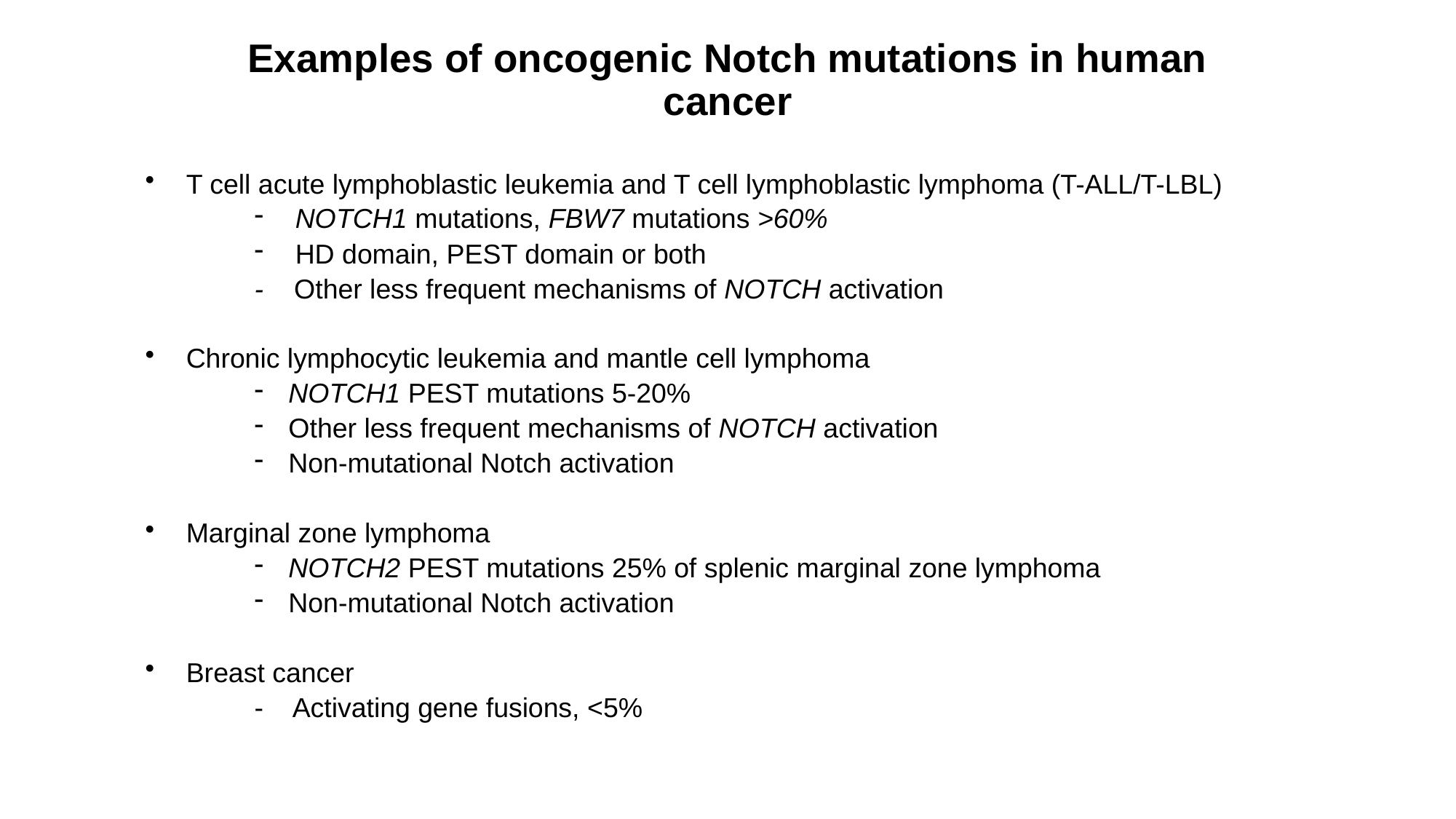

# Examples of oncogenic Notch mutations in human cancer

T cell acute lymphoblastic leukemia and T cell lymphoblastic lymphoma (T-ALL/T-LBL)
NOTCH1 mutations, FBW7 mutations >60%
HD domain, PEST domain or both
-    Other less frequent mechanisms of NOTCH activation

Chronic lymphocytic leukemia and mantle cell lymphoma
NOTCH1 PEST mutations 5-20%
Other less frequent mechanisms of NOTCH activation
Non-mutational Notch activation

Marginal zone lymphoma
NOTCH2 PEST mutations 25% of splenic marginal zone lymphoma
Non-mutational Notch activation

Breast cancer
-    Activating gene fusions, <5%